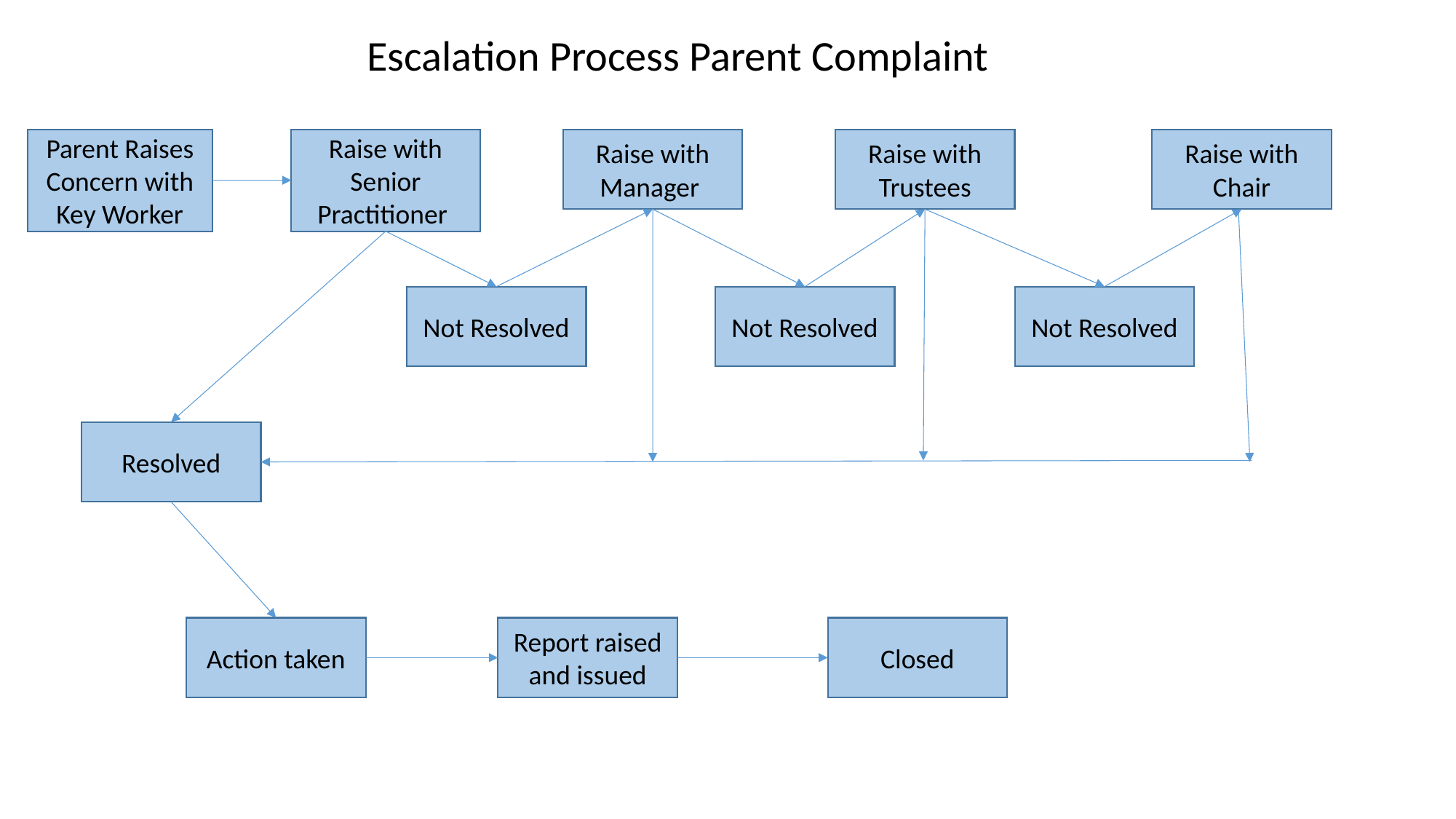

Escalation Process Parent Complaint
Raise with Trustees
Raise with Chair
Raise with Senior Practitioner
Raise with Manager
Parent Raises Concern with Key Worker
Not Resolved
Not Resolved
Not Resolved
Resolved
Action taken
Report raised and issued
Closed